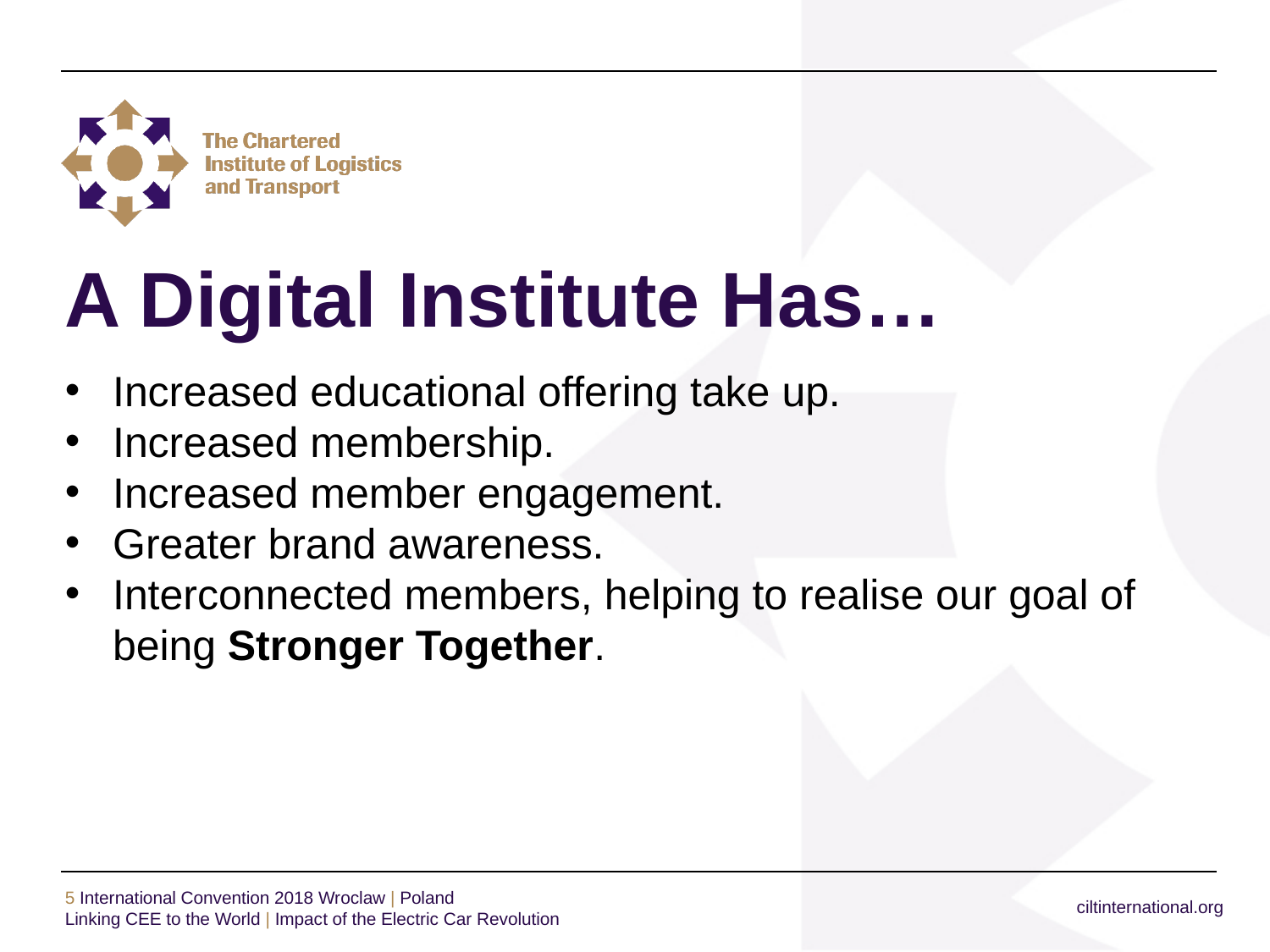

# A Digital Institute Has…
Increased educational offering take up.
Increased membership.
Increased member engagement.
Greater brand awareness.
Interconnected members, helping to realise our goal of being Stronger Together.